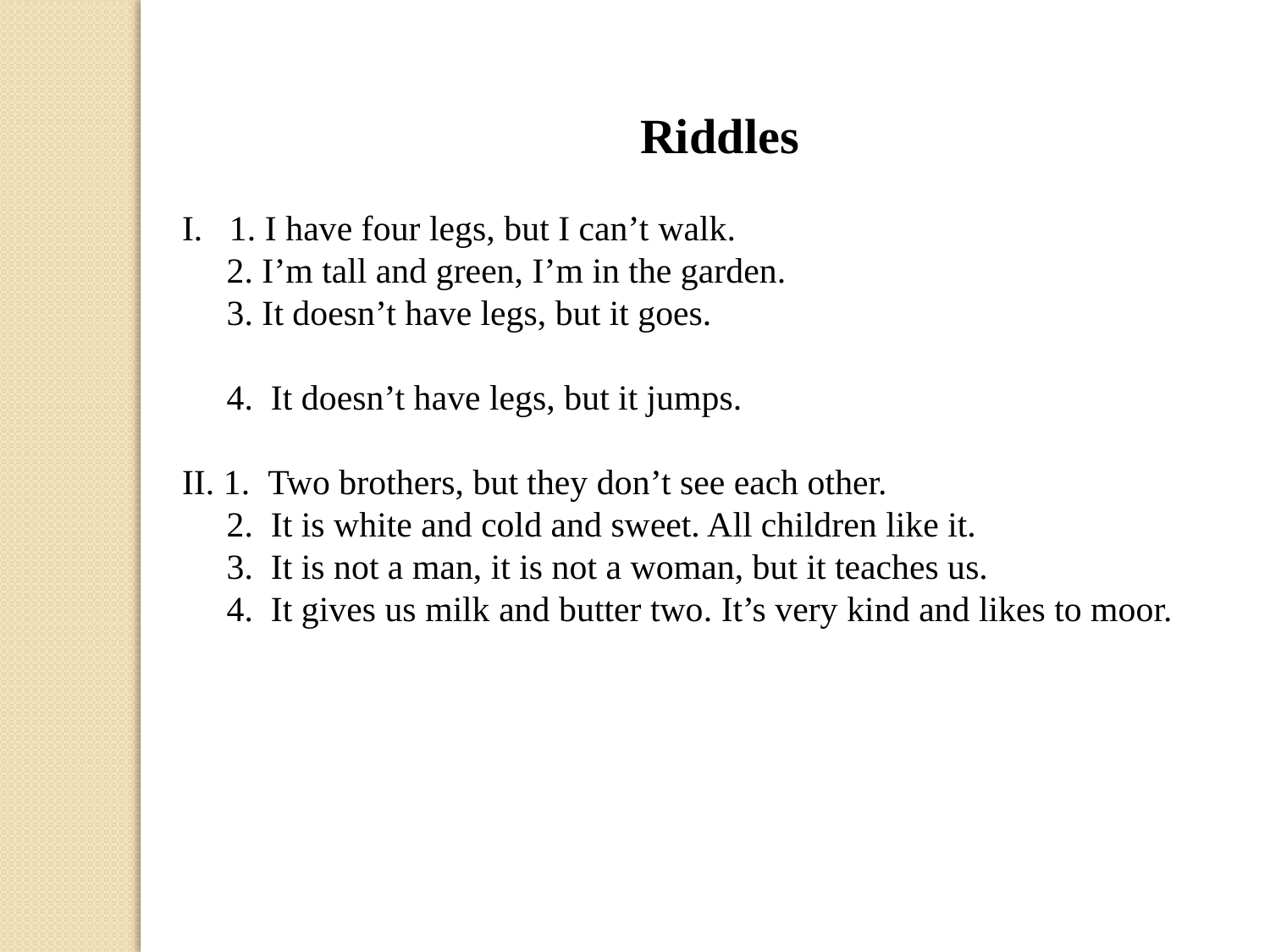

Riddles

I.   1. I have four legs, but I can’t walk.
     2. I’m tall and green, I’m in the garden.
     3. It doesn’t have legs, but it goes.
     4.  It doesn’t have legs, but it jumps.

II. 1.  Two brothers, but they don’t see each other.
     2.  It is white and cold and sweet. All children like it.
     3.  It is not a man, it is not a woman, but it teaches us.
     4.  It gives us milk and butter two. It’s very kind and likes to moor.